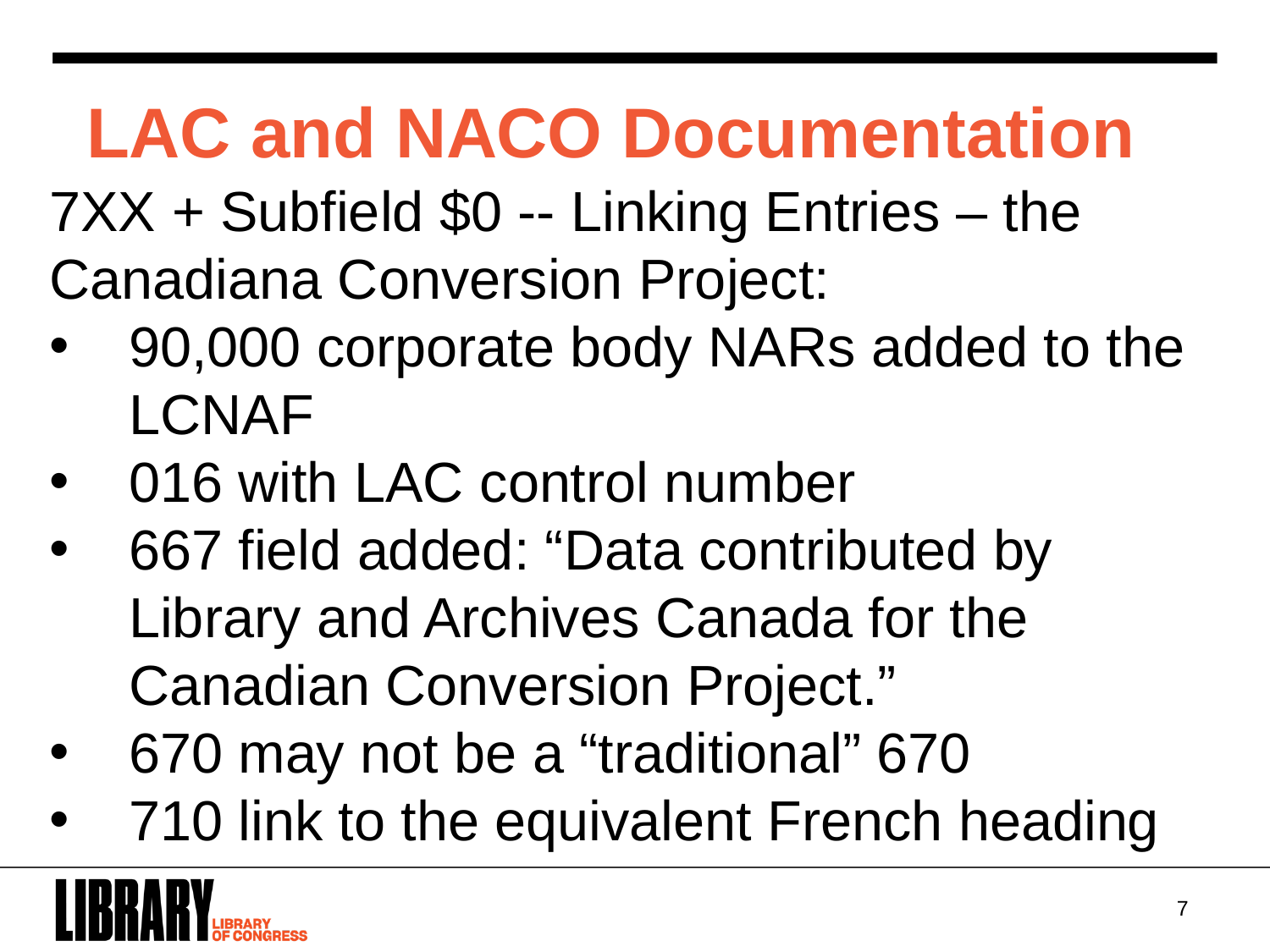

LAC and NACO Documentation
7XX + Subfield $0 -- Linking Entries – the Canadiana Conversion Project:
90,000 corporate body NARs added to the LCNAF
016 with LAC control number
667 field added: “Data contributed by Library and Archives Canada for the Canadian Conversion Project.”
670 may not be a “traditional” 670
710 link to the equivalent French heading